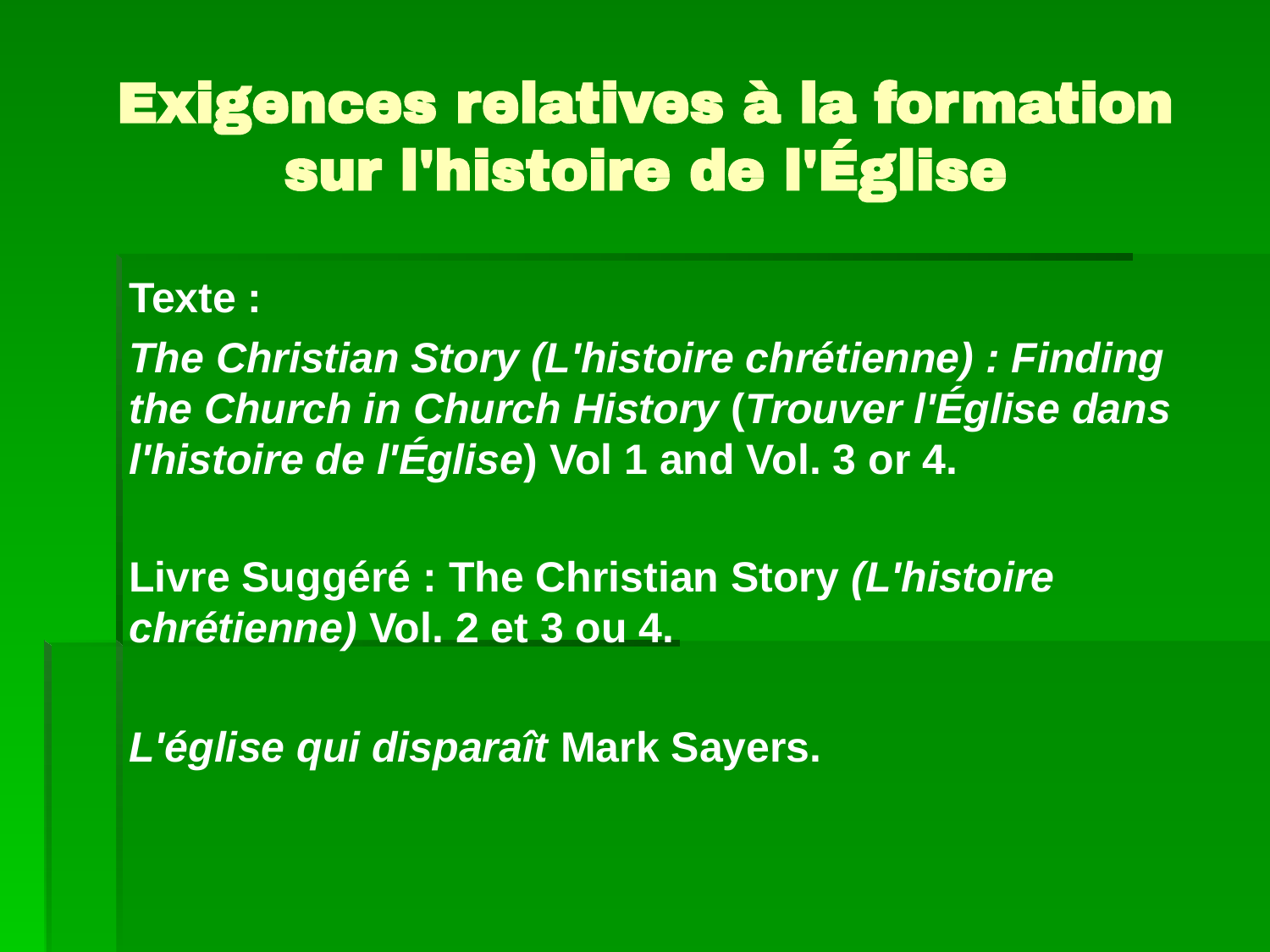

# Exigences relatives à la formation sur l'histoire de l'Église
Texte :
The Christian Story (L'histoire chrétienne) : Finding the Church in Church History (Trouver l'Église dans l'histoire de l'Église) Vol 1 and Vol. 3 or 4.

Livre Suggéré : The Christian Story (L'histoire chrétienne) Vol. 2 et 3 ou 4.

L'église qui disparaît Mark Sayers.